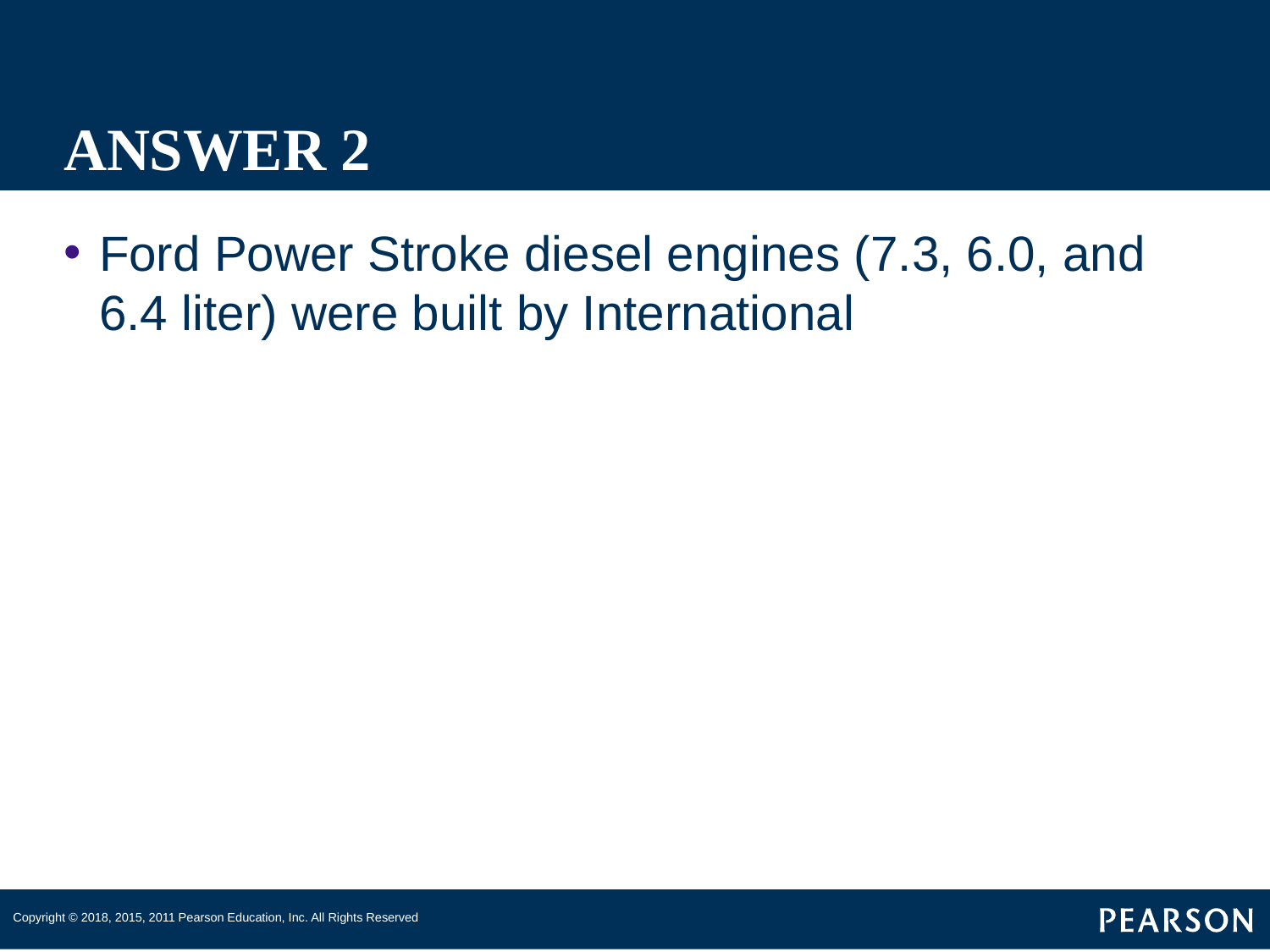

# ANSWER 2
Ford Power Stroke diesel engines (7.3, 6.0, and 6.4 liter) were built by International